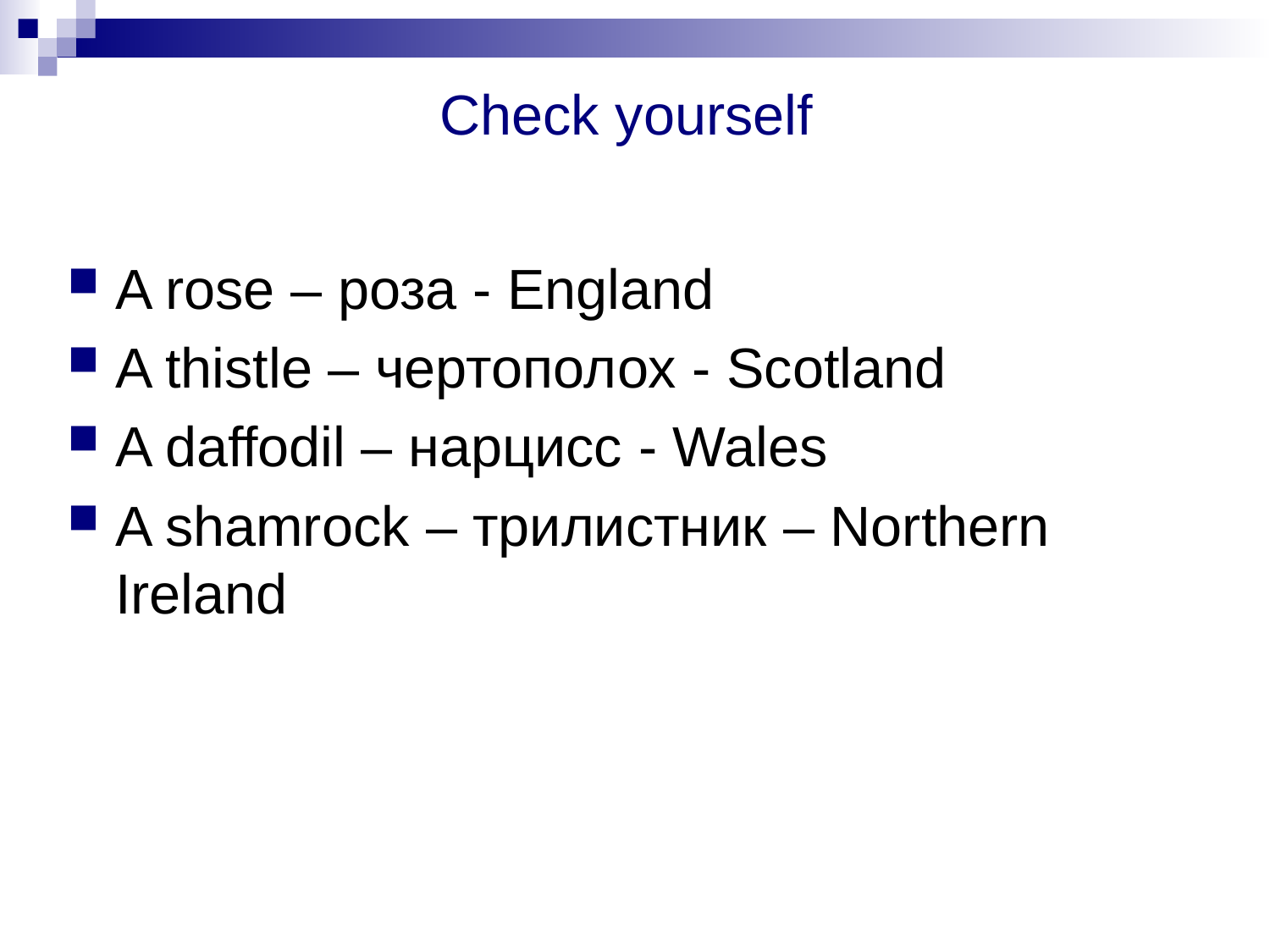

# Check yourself
A rose – роза - England
A thistle – чертополох - Scotland
A daffodil – нарцисс - Wales
A shamrock – трилистник – Northern Ireland